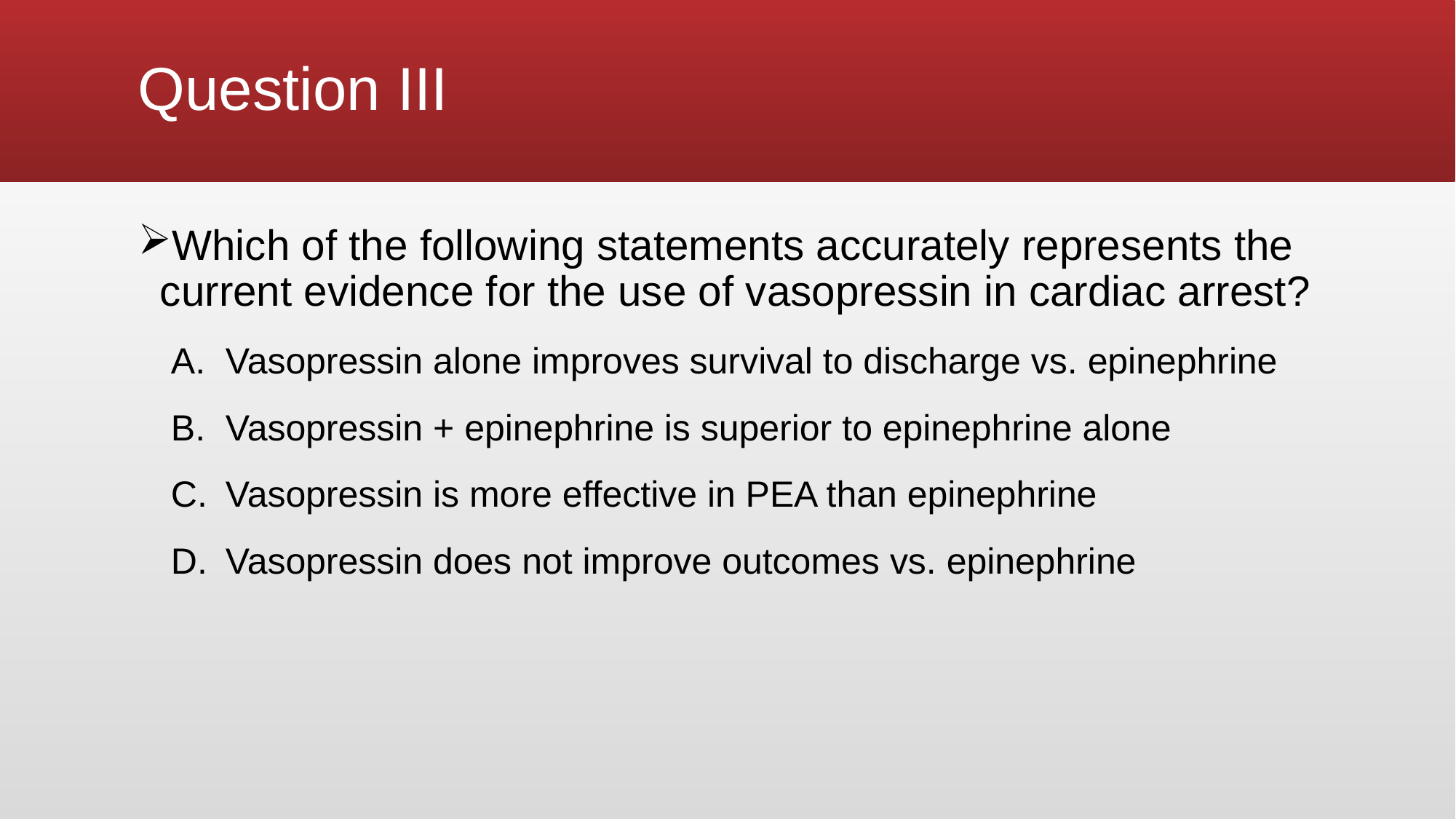

# Question III
Which of the following statements accurately represents the current evidence for the use of vasopressin in cardiac arrest?
Vasopressin alone improves survival to discharge vs. epinephrine
Vasopressin + epinephrine is superior to epinephrine alone
Vasopressin is more effective in PEA than epinephrine
Vasopressin does not improve outcomes vs. epinephrine